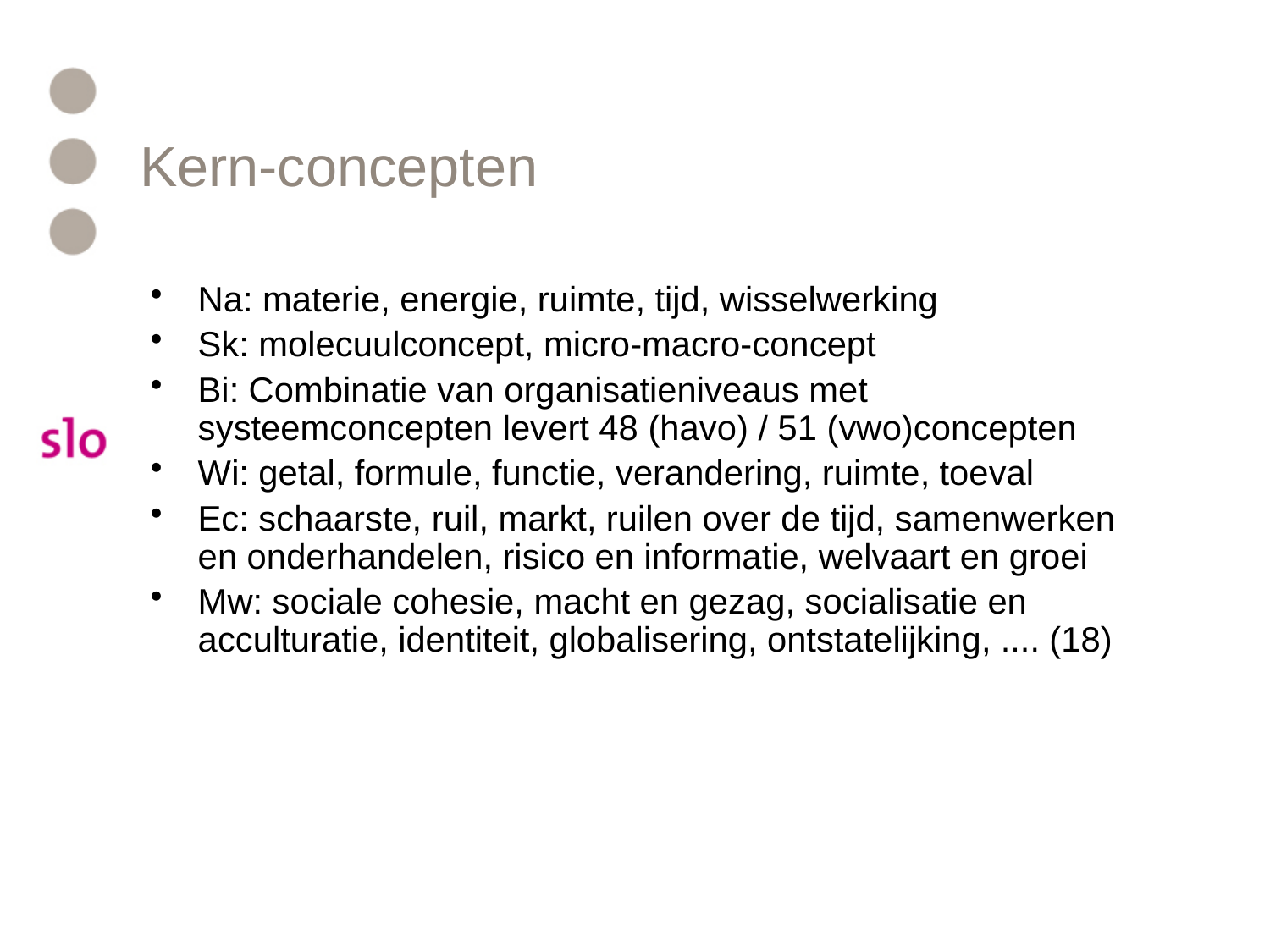

# Kern-concepten
Na: materie, energie, ruimte, tijd, wisselwerking
Sk: molecuulconcept, micro-macro-concept
Bi: Combinatie van organisatieniveaus met systeemconcepten levert 48 (havo) / 51 (vwo)concepten
Wi: getal, formule, functie, verandering, ruimte, toeval
Ec: schaarste, ruil, markt, ruilen over de tijd, samenwerken en onderhandelen, risico en informatie, welvaart en groei
Mw: sociale cohesie, macht en gezag, socialisatie en acculturatie, identiteit, globalisering, ontstatelijking, .... (18)